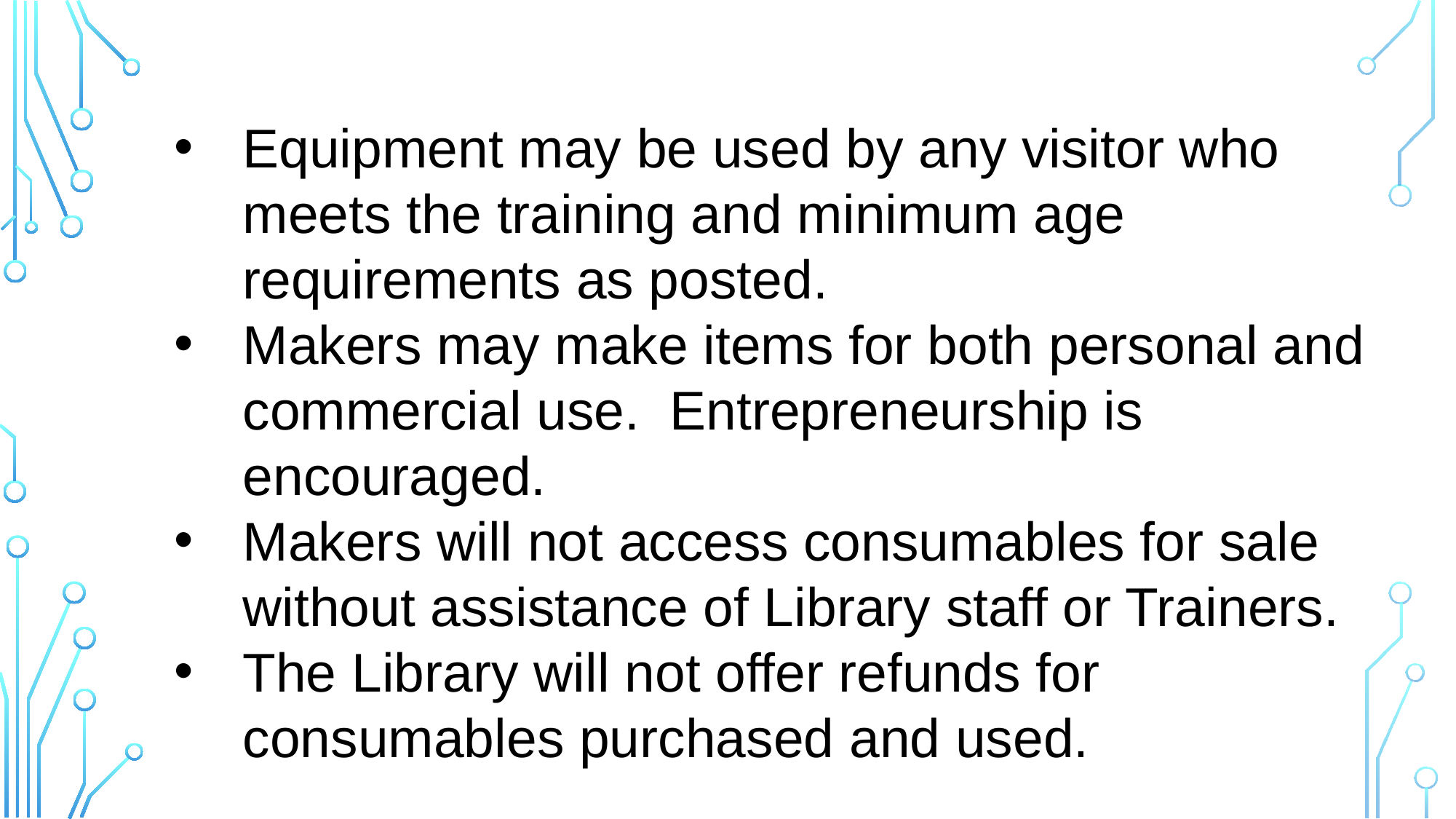

Equipment may be used by any visitor who meets the training and minimum age requirements as posted.
Makers may make items for both personal and commercial use.  Entrepreneurship is encouraged.
Makers will not access consumables for sale without assistance of Library staff or Trainers.
The Library will not offer refunds for consumables purchased and used.

Nebraska